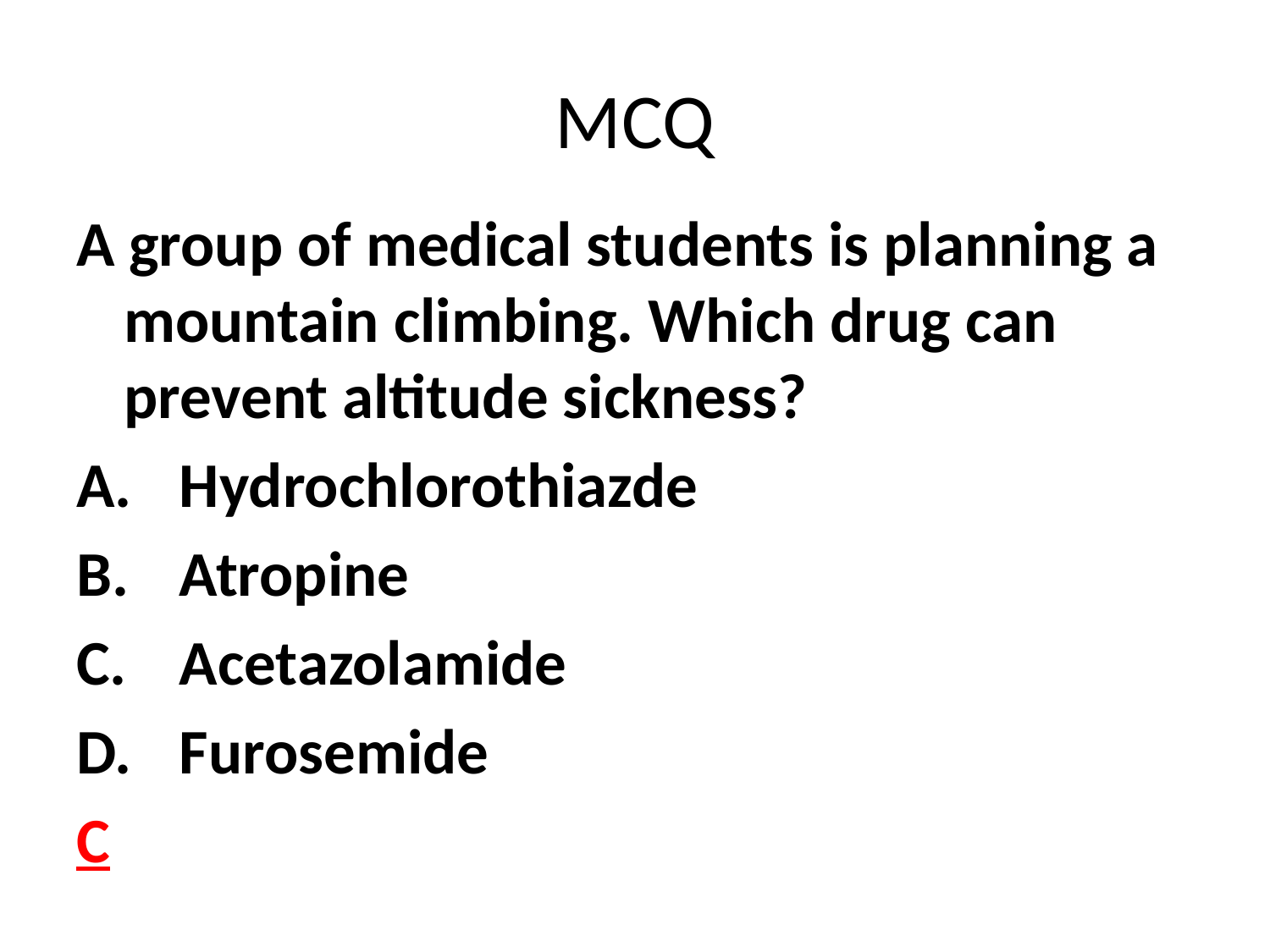

# MCQ
A group of medical students is planning a mountain climbing. Which drug can prevent altitude sickness?
Hydrochlorothiazde
Atropine
Acetazolamide
Furosemide
C